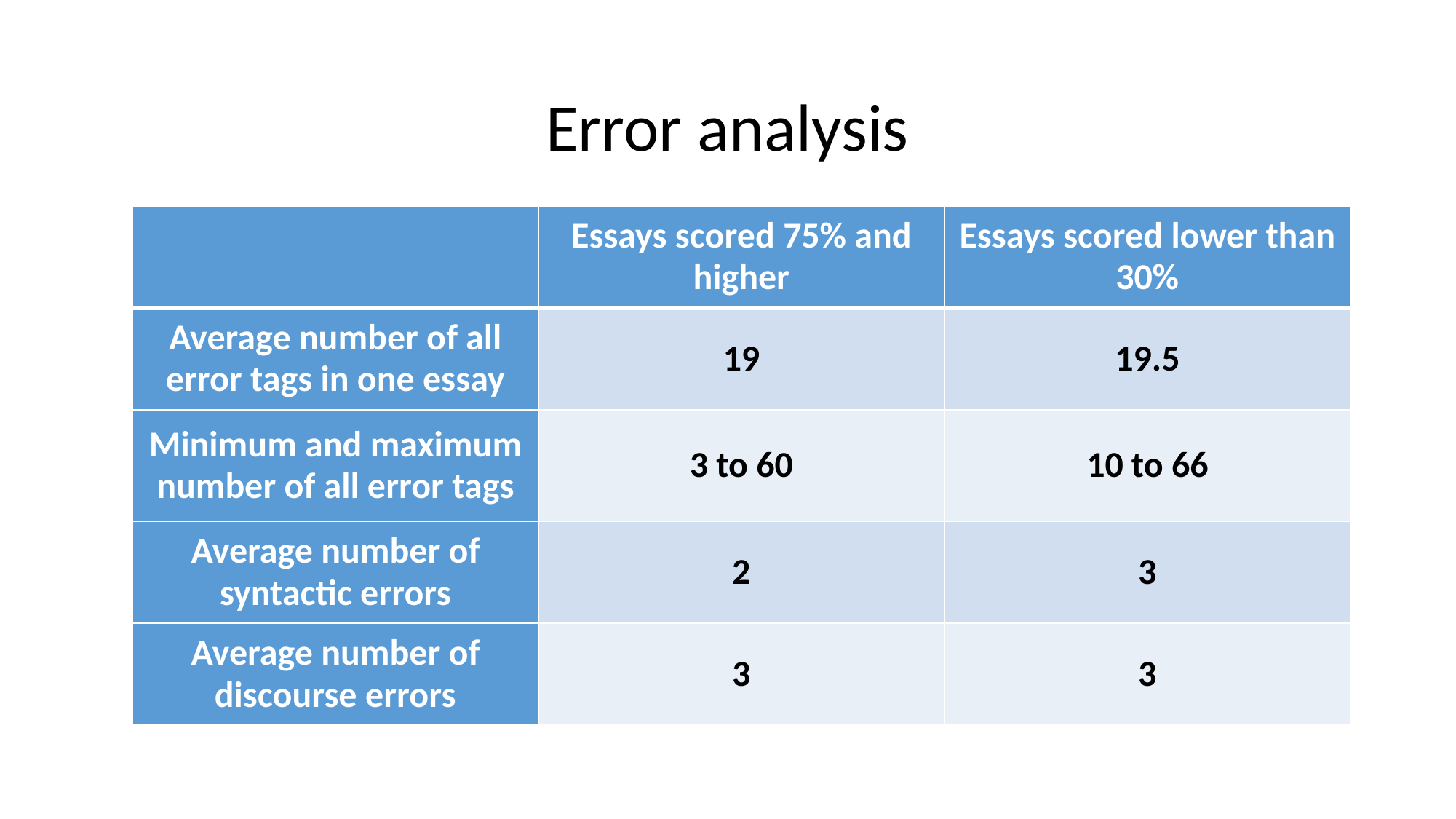

# Error analysis
|  | Essays scored 75% and higher | Essays scored lower than 30% |
| --- | --- | --- |
| Average number of all error tags in one essay | 19 | 19.5 |
| Minimum and maximum number of all error tags | 3 to 60 | 10 to 66 |
| Average number of syntactic errors | 2 | 3 |
| Average number of discourse errors | 3 | 3 |